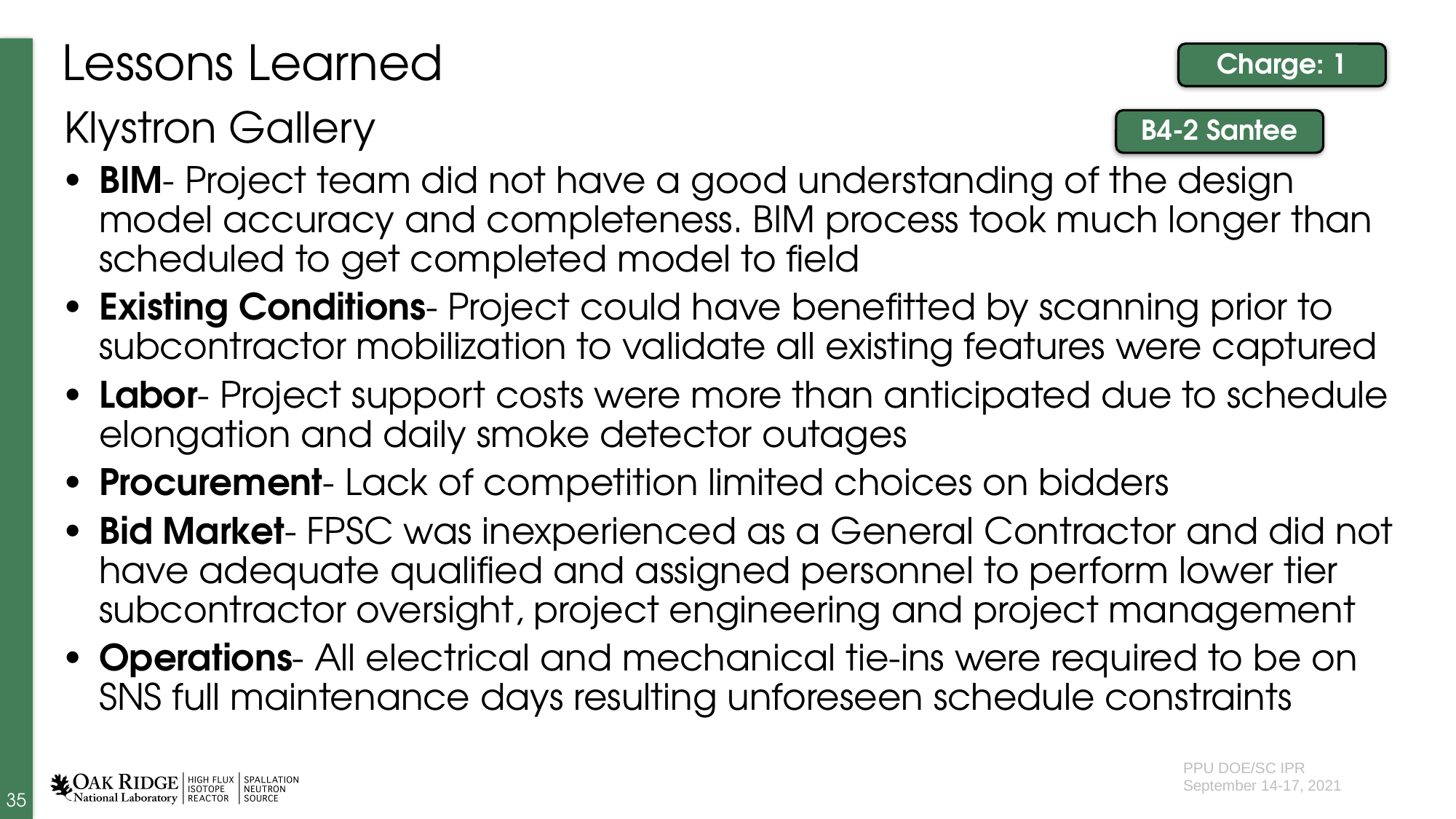

# Lessons Learned
Charge: 1
Klystron Gallery
BIM- Project team did not have a good understanding of the design model accuracy and completeness. BIM process took much longer than scheduled to get completed model to field
Existing Conditions- Project could have benefitted by scanning prior to subcontractor mobilization to validate all existing features were captured
Labor- Project support costs were more than anticipated due to schedule elongation and daily smoke detector outages
Procurement- Lack of competition limited choices on bidders
Bid Market- FPSC was inexperienced as a General Contractor and did not have adequate qualified and assigned personnel to perform lower tier subcontractor oversight, project engineering and project management
Operations- All electrical and mechanical tie-ins were required to be on SNS full maintenance days resulting unforeseen schedule constraints

B4-2 Santee